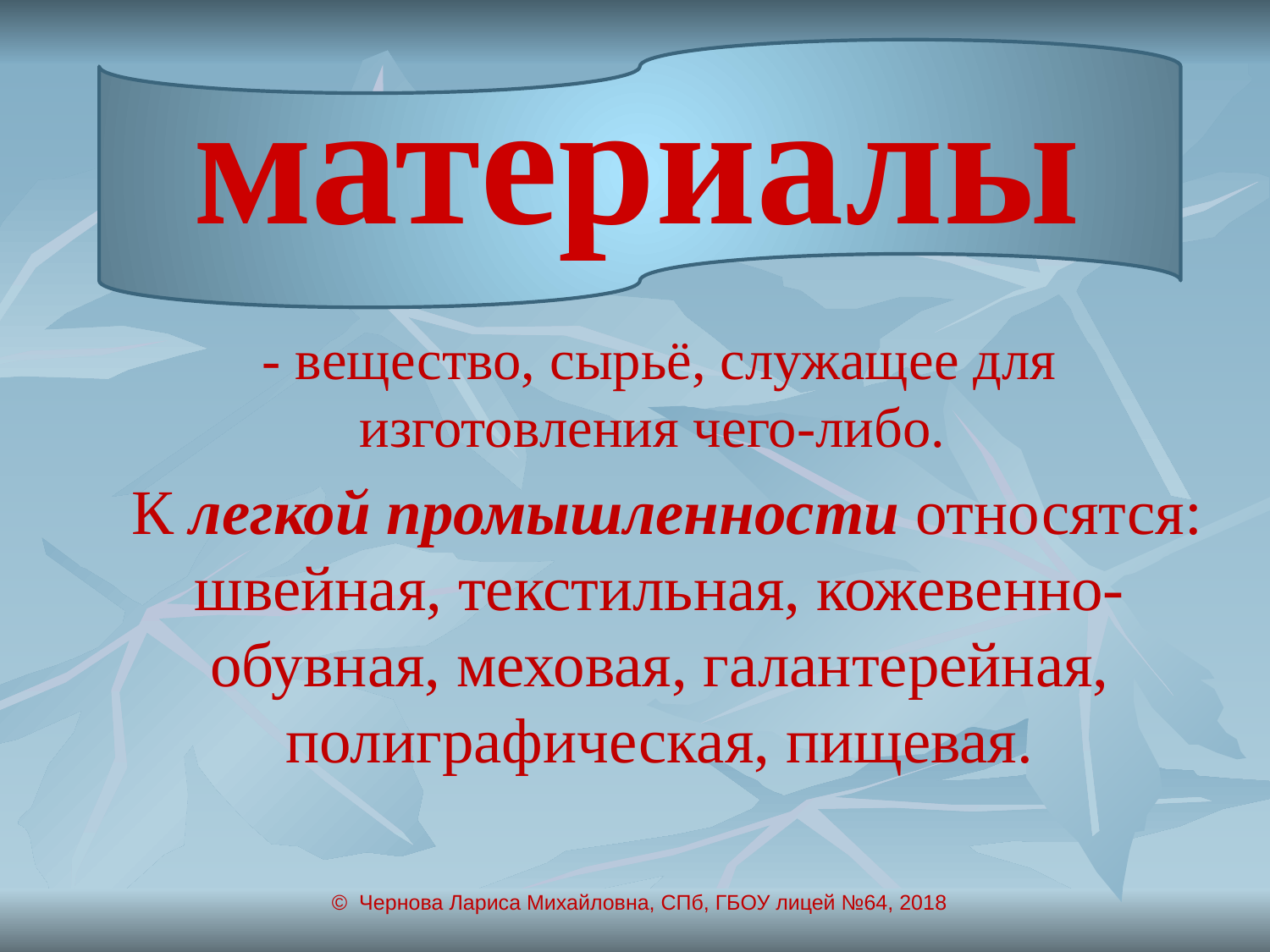

# материалы

- вещество, сырьё, служащее для изготовления чего-либо.
 К легкой промышленности относятся: швейная, текстильная, кожевенно-обувная, меховая, галантерейная, полиграфическая, пищевая.

©  Чернова Лариса Михайловна, СПб, ГБОУ лицей №64, 2018